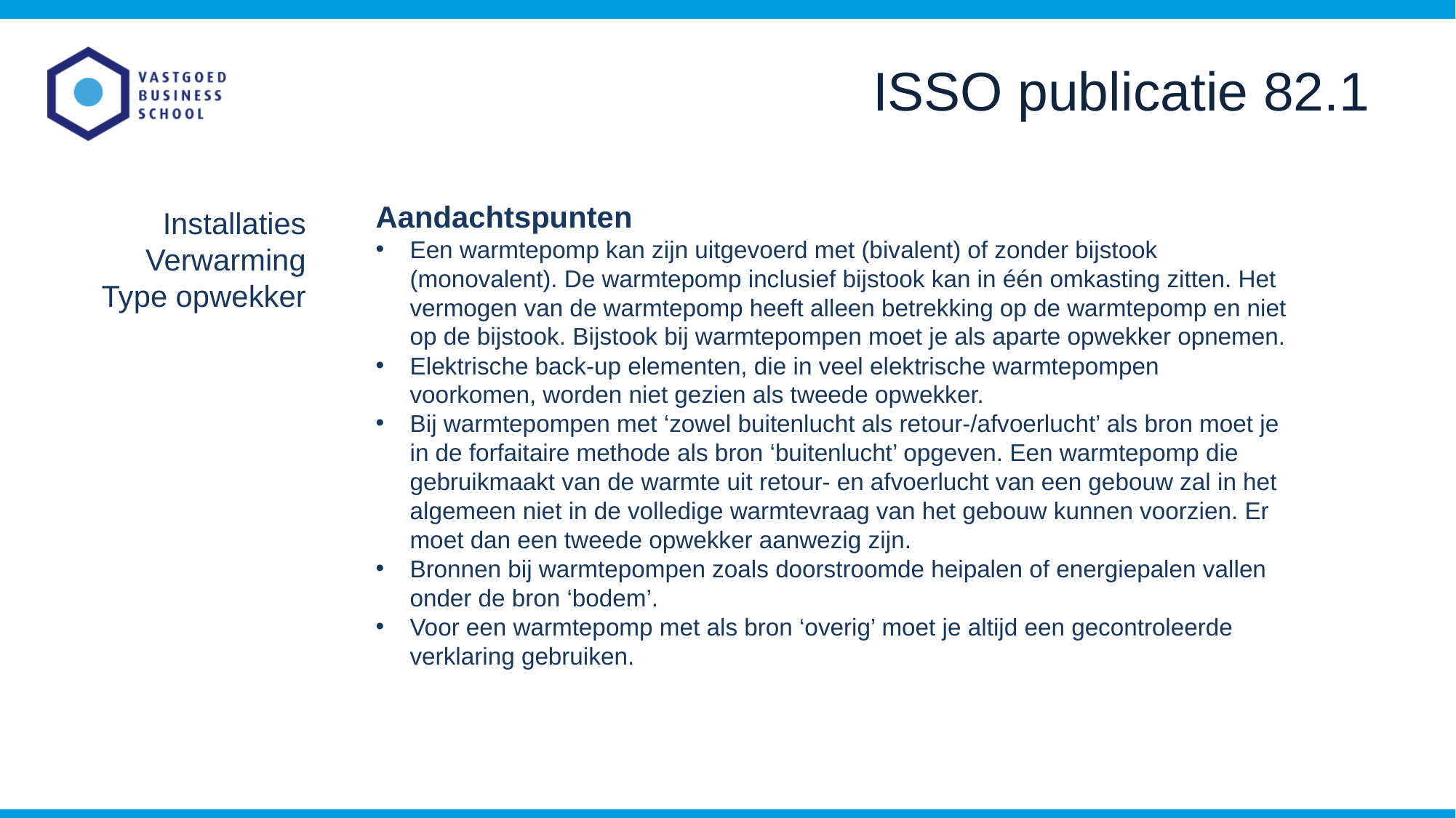

ISSO publicatie 82.1
Aandachtspunten
Een warmtepomp kan zijn uitgevoerd met (bivalent) of zonder bijstook (monovalent). De warmtepomp inclusief bijstook kan in één omkasting zitten. Het vermogen van de warmtepomp heeft alleen betrekking op de warmtepomp en niet op de bijstook. Bijstook bij warmtepompen moet je als aparte opwekker opnemen.
Elektrische back-up elementen, die in veel elektrische warmtepompen voorkomen, worden niet gezien als tweede opwekker.
Bij warmtepompen met ‘zowel buitenlucht als retour-/afvoerlucht’ als bron moet je in de forfaitaire methode als bron ‘buitenlucht’ opgeven. Een warmtepomp die gebruikmaakt van de warmte uit retour- en afvoerlucht van een gebouw zal in het algemeen niet in de volledige warmtevraag van het gebouw kunnen voorzien. Er moet dan een tweede opwekker aanwezig zijn.
Bronnen bij warmtepompen zoals doorstroomde heipalen of energiepalen vallen onder de bron ‘bodem’.
Voor een warmtepomp met als bron ‘overig’ moet je altijd een gecontroleerde verklaring gebruiken.

Installaties
Verwarming
Type opwekker